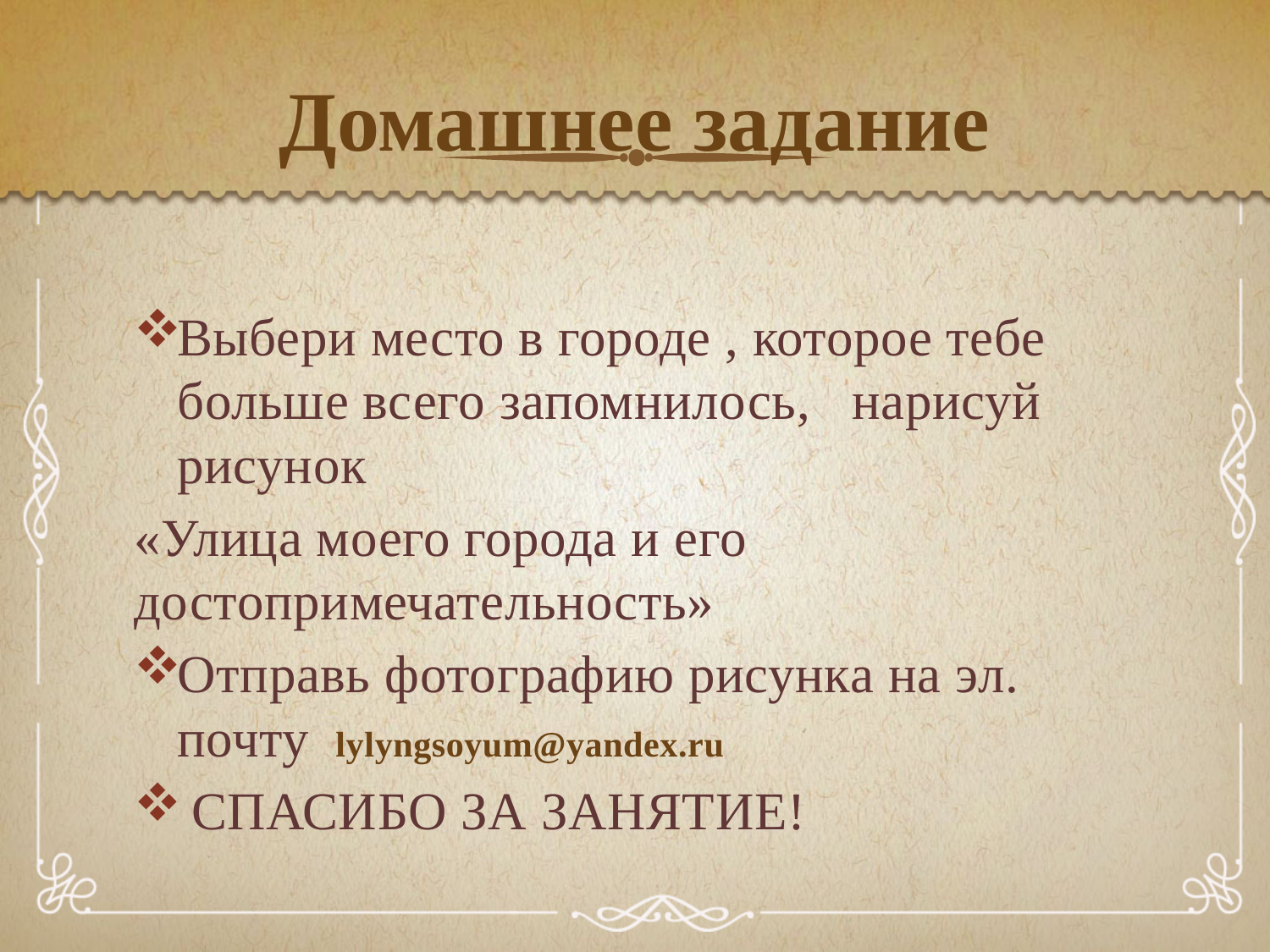

# Домашнее задание
Выбери место в городе , которое тебе больше всего запомнилось,   нарисуй рисунок
«Улица моего города и его достопримечательность»
Отправь фотографию рисунка на эл. почту  lylyngsoyum@yandex.ru
 СПАСИБО ЗА ЗАНЯТИЕ!